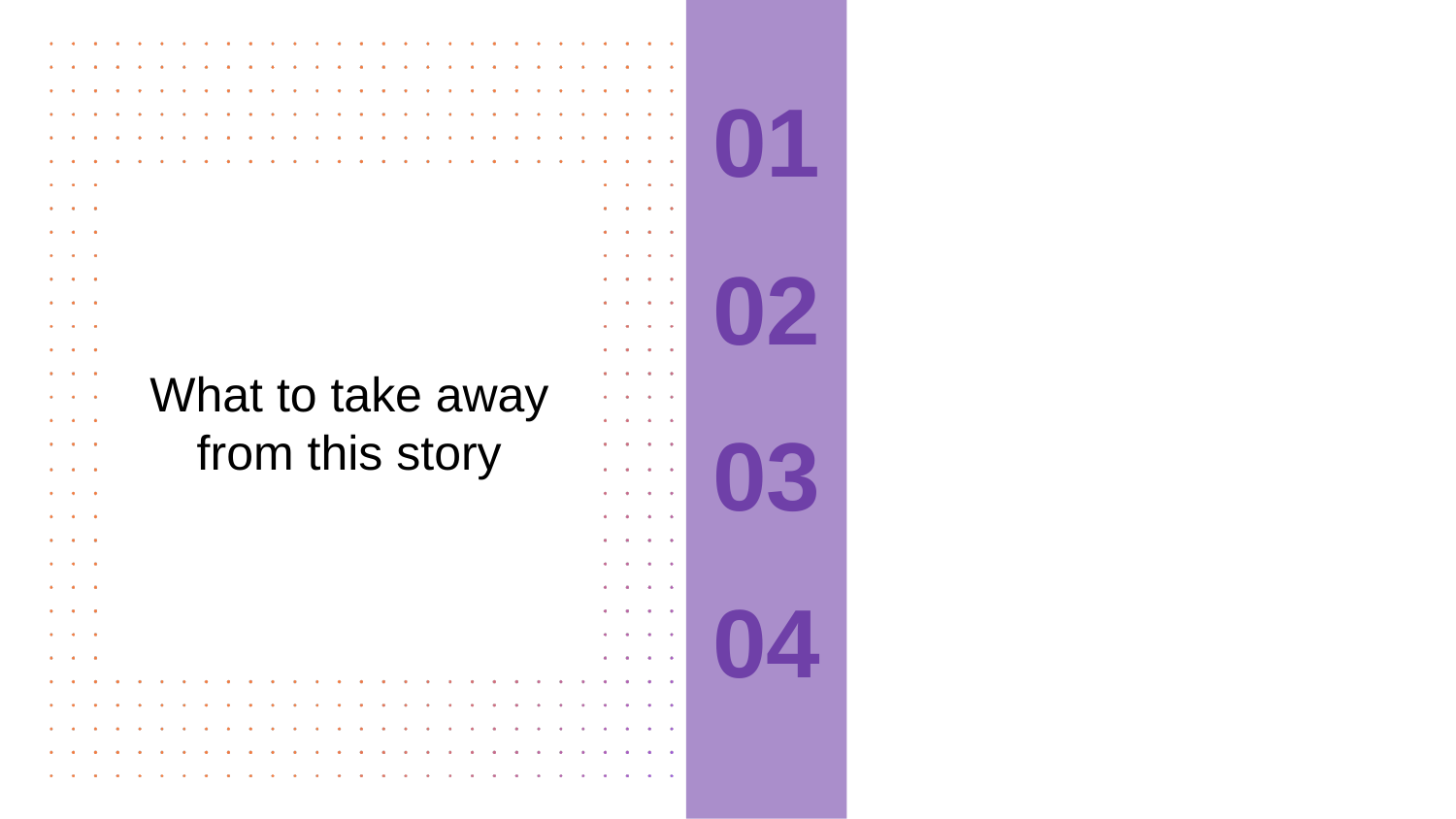

# 01
What to take away from this story
02
03
04